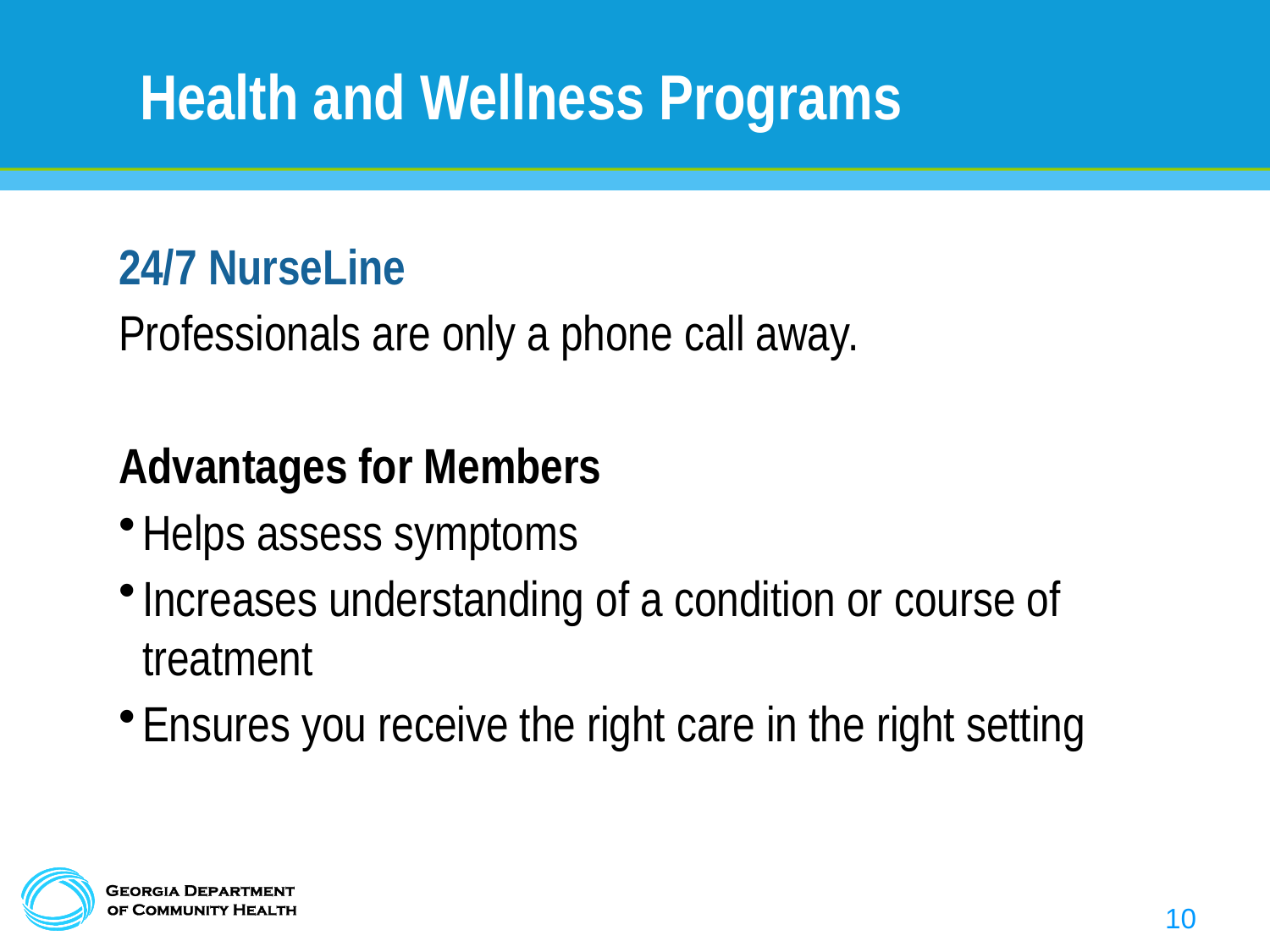

# Health and Wellness Programs
24/7 NurseLine
Professionals are only a phone call away.

Advantages for Members
Helps assess symptoms
Increases understanding of a condition or course of treatment
Ensures you receive the right care in the right setting